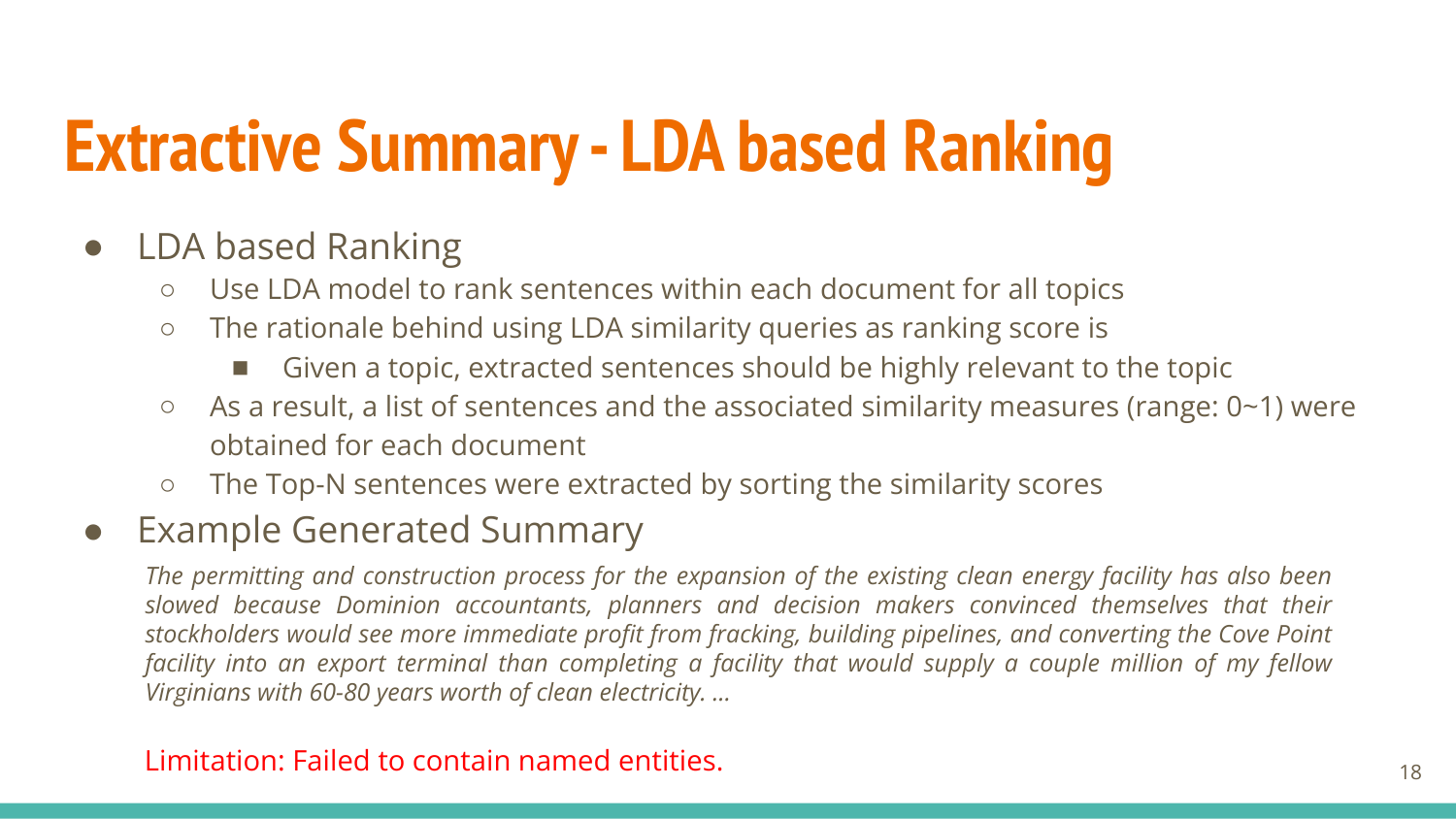

# Extractive Summary - LDA based Ranking

LDA based Ranking
Use LDA model to rank sentences within each document for all topics
The rationale behind using LDA similarity queries as ranking score is
Given a topic, extracted sentences should be highly relevant to the topic
As a result, a list of sentences and the associated similarity measures (range: 0~1) were obtained for each document
The Top-N sentences were extracted by sorting the similarity scores
Example Generated Summary

The permitting and construction process for the expansion of the existing clean energy facility has also been slowed because Dominion accountants, planners and decision makers convinced themselves that their stockholders would see more immediate profit from fracking, building pipelines, and converting the Cove Point facility into an export terminal than completing a facility that would supply a couple million of my fellow Virginians with 60-80 years worth of clean electricity. ...
Limitation: Failed to contain named entities.
18